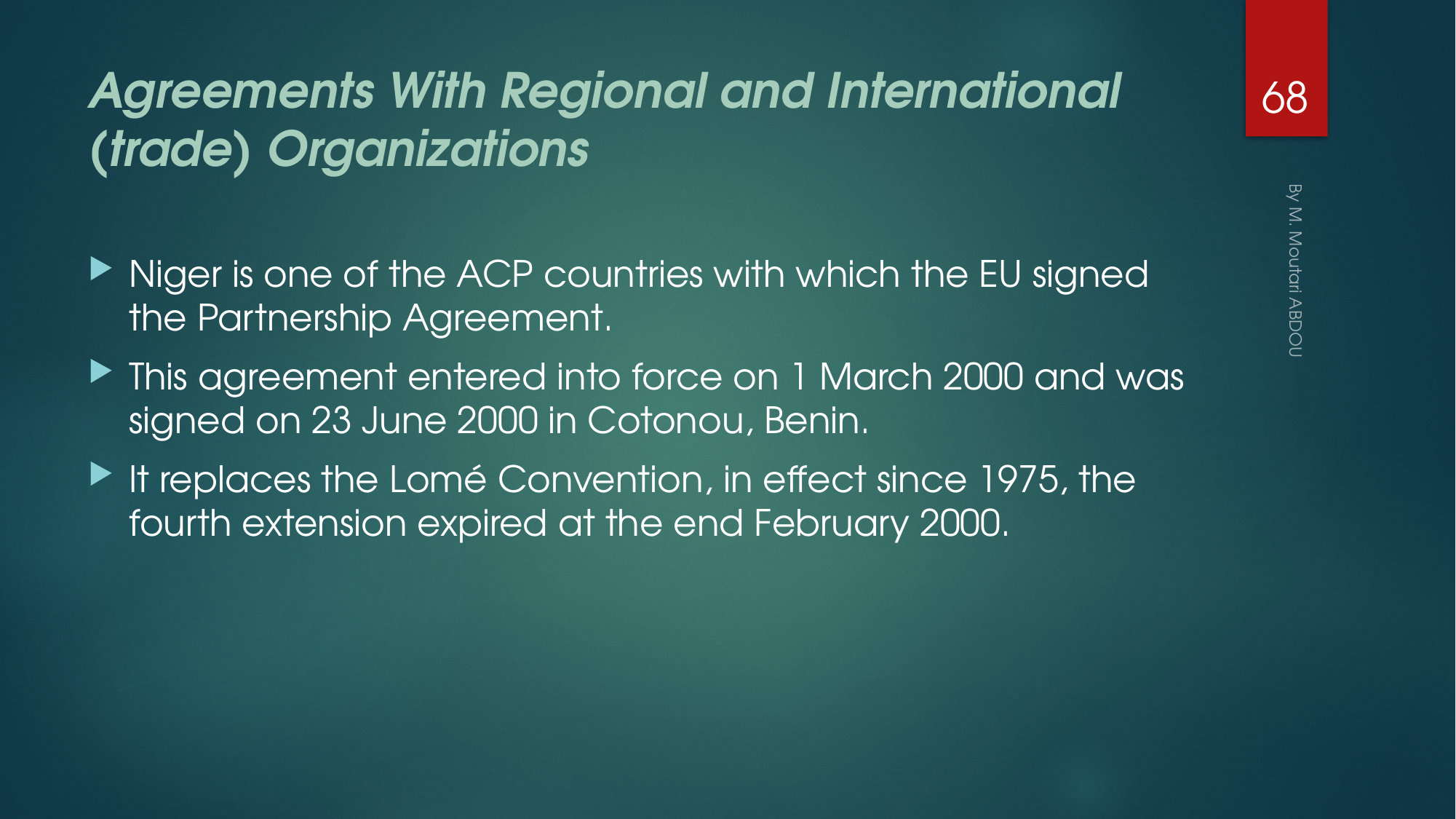

68
# Agreements With Regional and International (trade) Organizations
Niger is one of the ACP countries with which the EU signed the Partnership Agreement.
This agreement entered into force on 1 March 2000 and was signed on 23 June 2000 in Cotonou, Benin.
It replaces the Lomé Convention, in effect since 1975, the fourth extension expired at the end February 2000.

By M. Moutari ABDOU